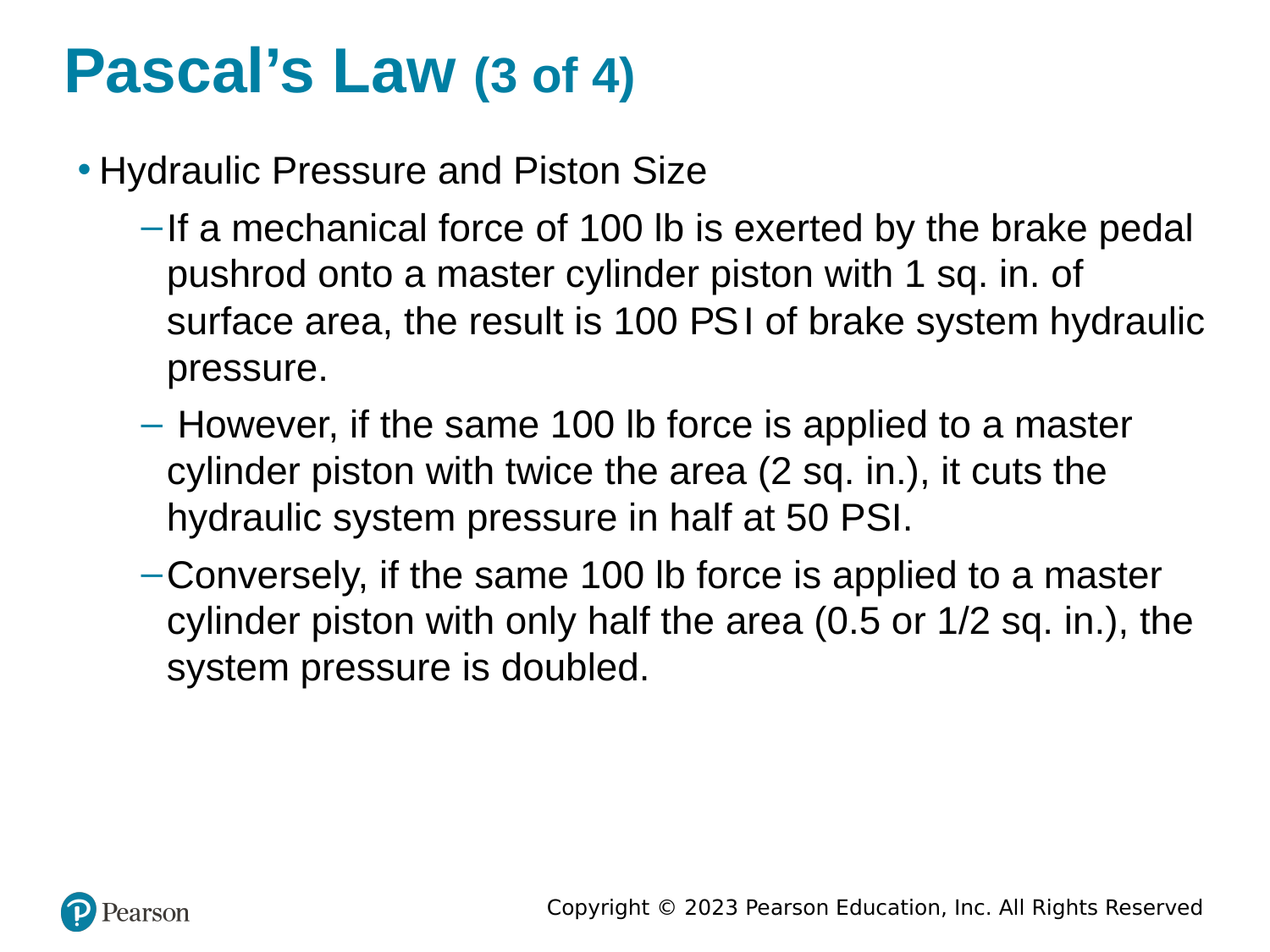

# Pascal’s Law (3 of 4)
Hydraulic Pressure and Piston Size
If a mechanical force of 100 lb is exerted by the brake pedal pushrod onto a master cylinder piston with 1 sq. in. of surface area, the result is 100 P S I of brake system hydraulic pressure.
 However, if the same 100 lb force is applied to a master cylinder piston with twice the area (2 sq. in.), it cuts the hydraulic system pressure in half at 50 PSI.
Conversely, if the same 100 lb force is applied to a master cylinder piston with only half the area (0.5 or 1/2 sq. in.), the system pressure is doubled.